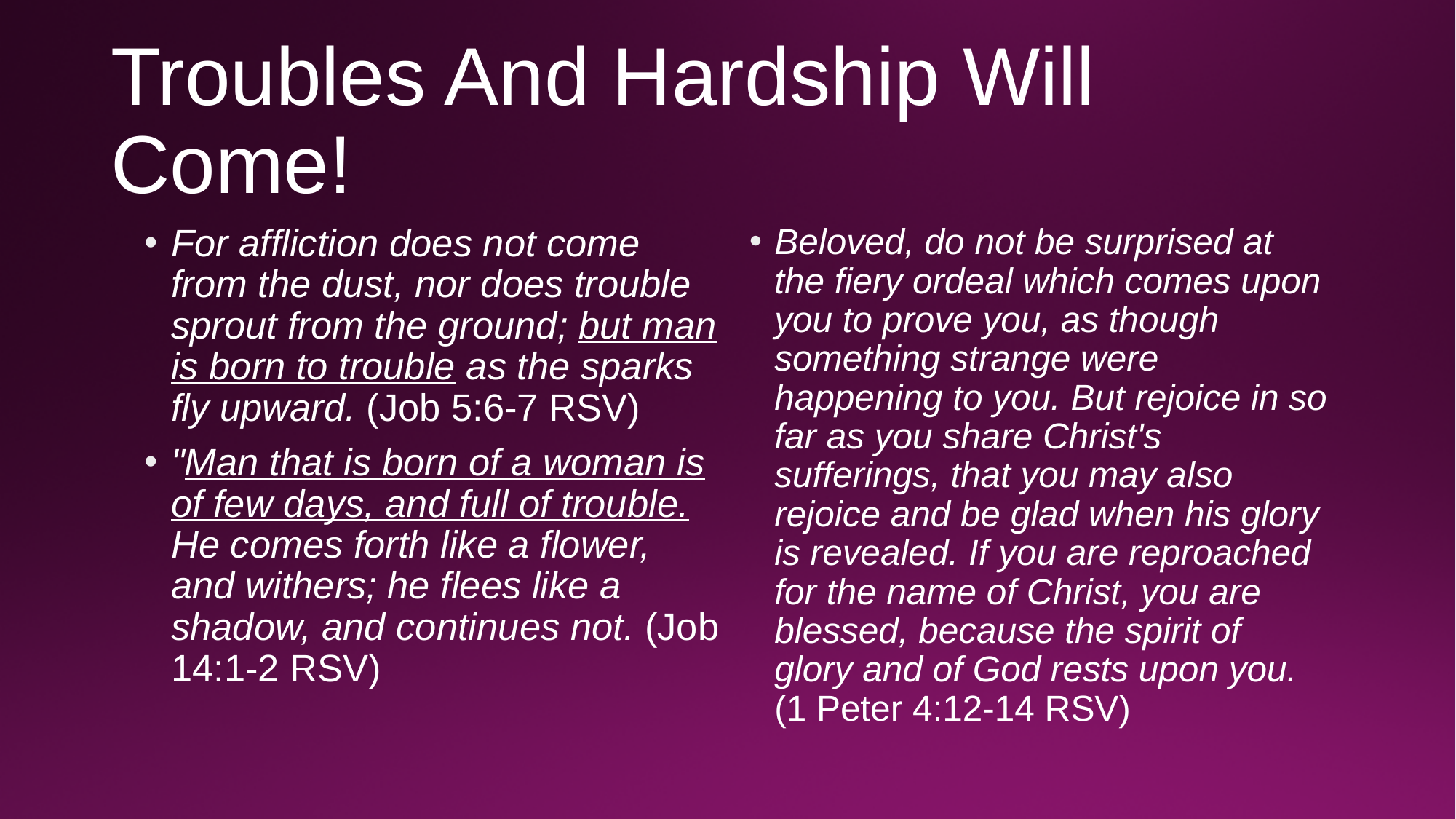

# Troubles And Hardship Will Come!
For affliction does not come from the dust, nor does trouble sprout from the ground; but man is born to trouble as the sparks fly upward. (Job 5:6-7 RSV)
"Man that is born of a woman is of few days, and full of trouble. He comes forth like a flower, and withers; he flees like a shadow, and continues not. (Job 14:1-2 RSV)
Beloved, do not be surprised at the fiery ordeal which comes upon you to prove you, as though something strange were happening to you. But rejoice in so far as you share Christ's sufferings, that you may also rejoice and be glad when his glory is revealed. If you are reproached for the name of Christ, you are blessed, because the spirit of glory and of God rests upon you. (1 Peter 4:12-14 RSV)